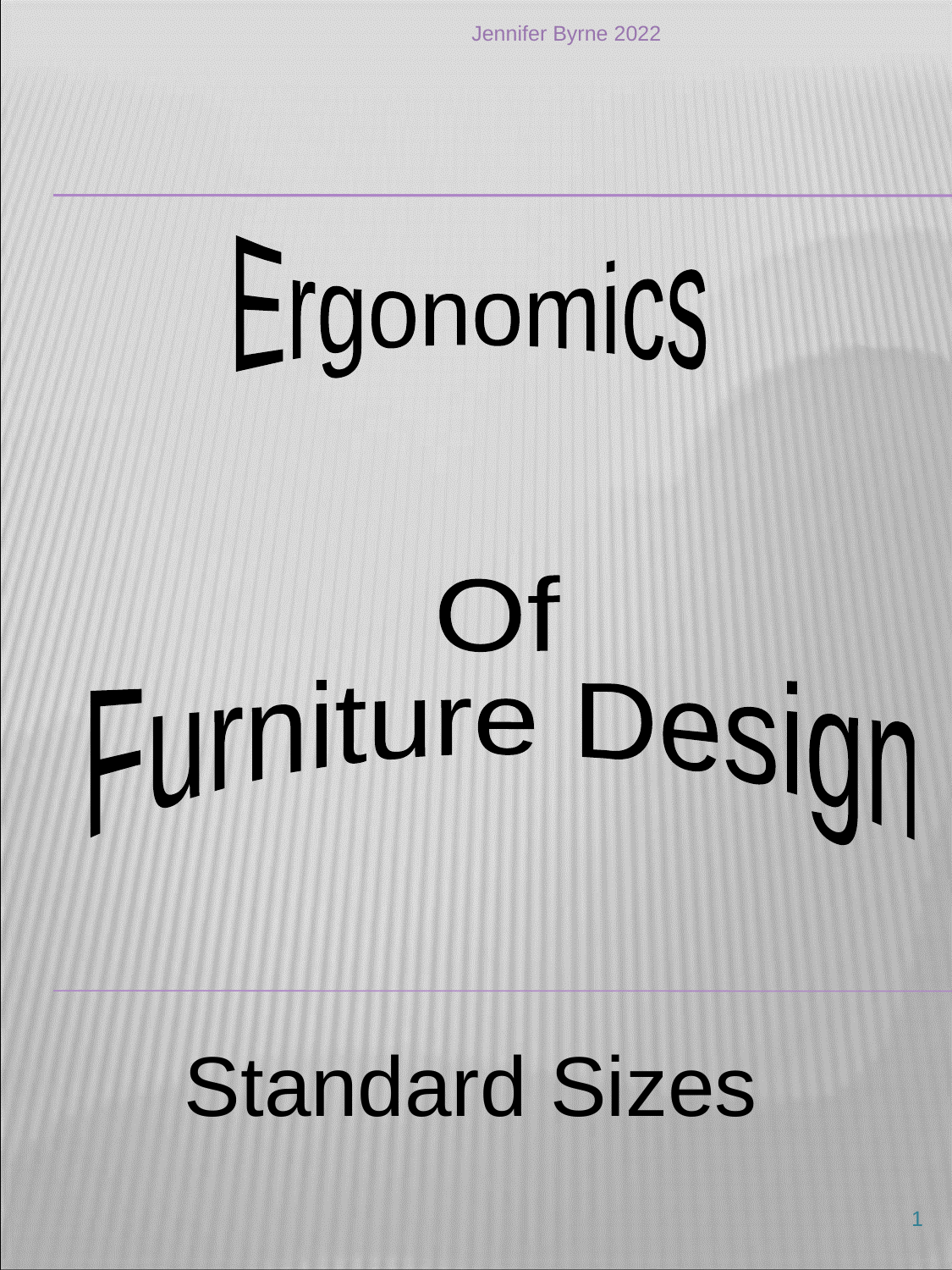

Jennifer Byrne 2022
Ergonomics
Of
Furniture Design
Standard Sizes
1